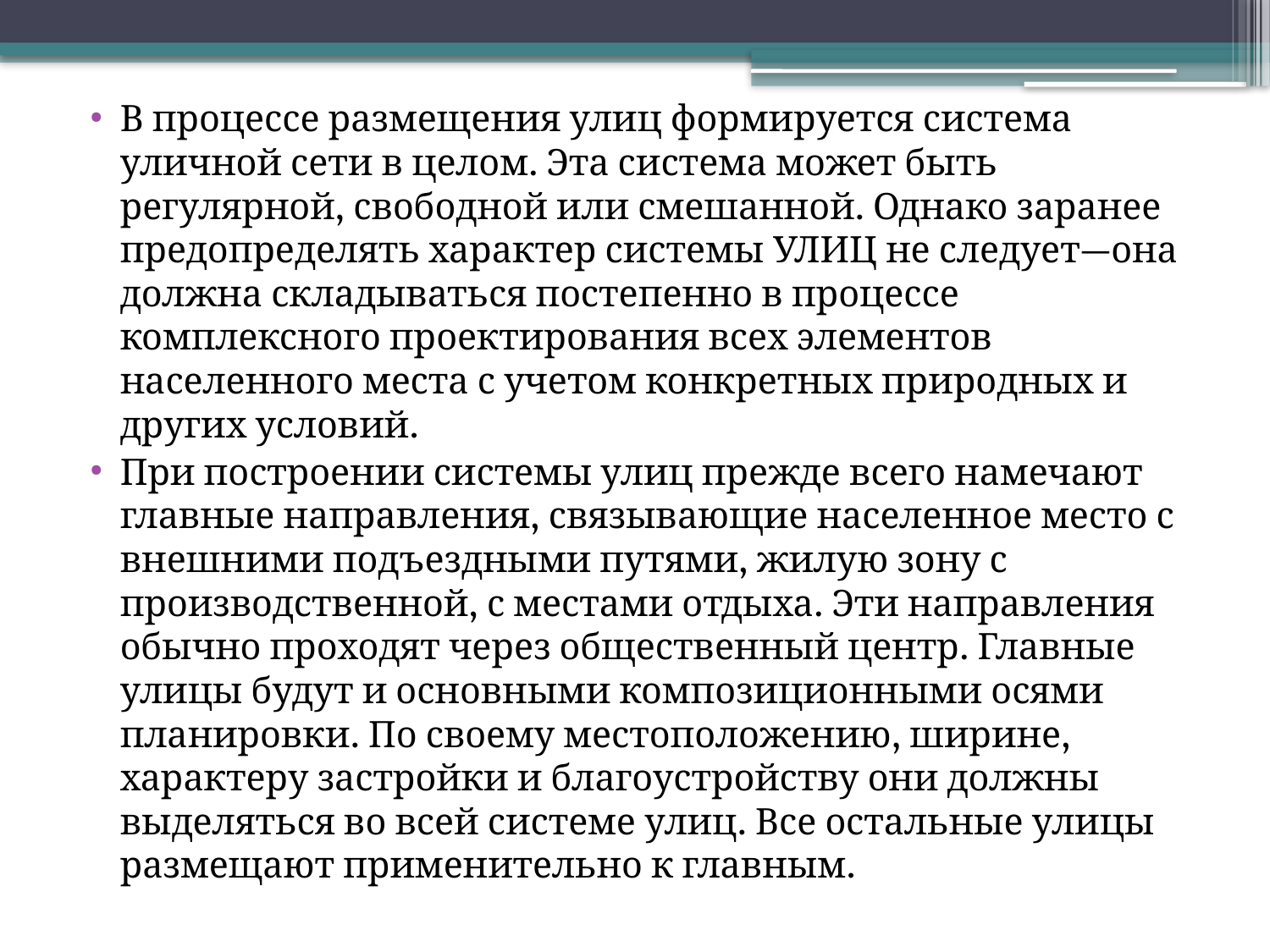

В процессе размещения улиц формируется система уличной сети в целом. Эта система может быть регулярной, свободной или смешанной. Однако заранее предопределять характер системы улиц не следует—она должна складываться постепенно в про­цессе комплексного проектирования всех элементов населенного места с учетом конкретных природных и других условий.
При построении системы улиц прежде всего намечают глав­ные направления, связывающие населенное место с внешними подъездными путями, жилую зону с производственной, с места­ми отдыха. Эти направления обычно проходят через общественный центр. Главные улицы будут и основными композиционными ося­ми планировки. По своему местоположению, ширине, характеру застройки и благоустройству они должны выделяться во всей системе улиц. Все остальные улицы размещают применительно к главным.